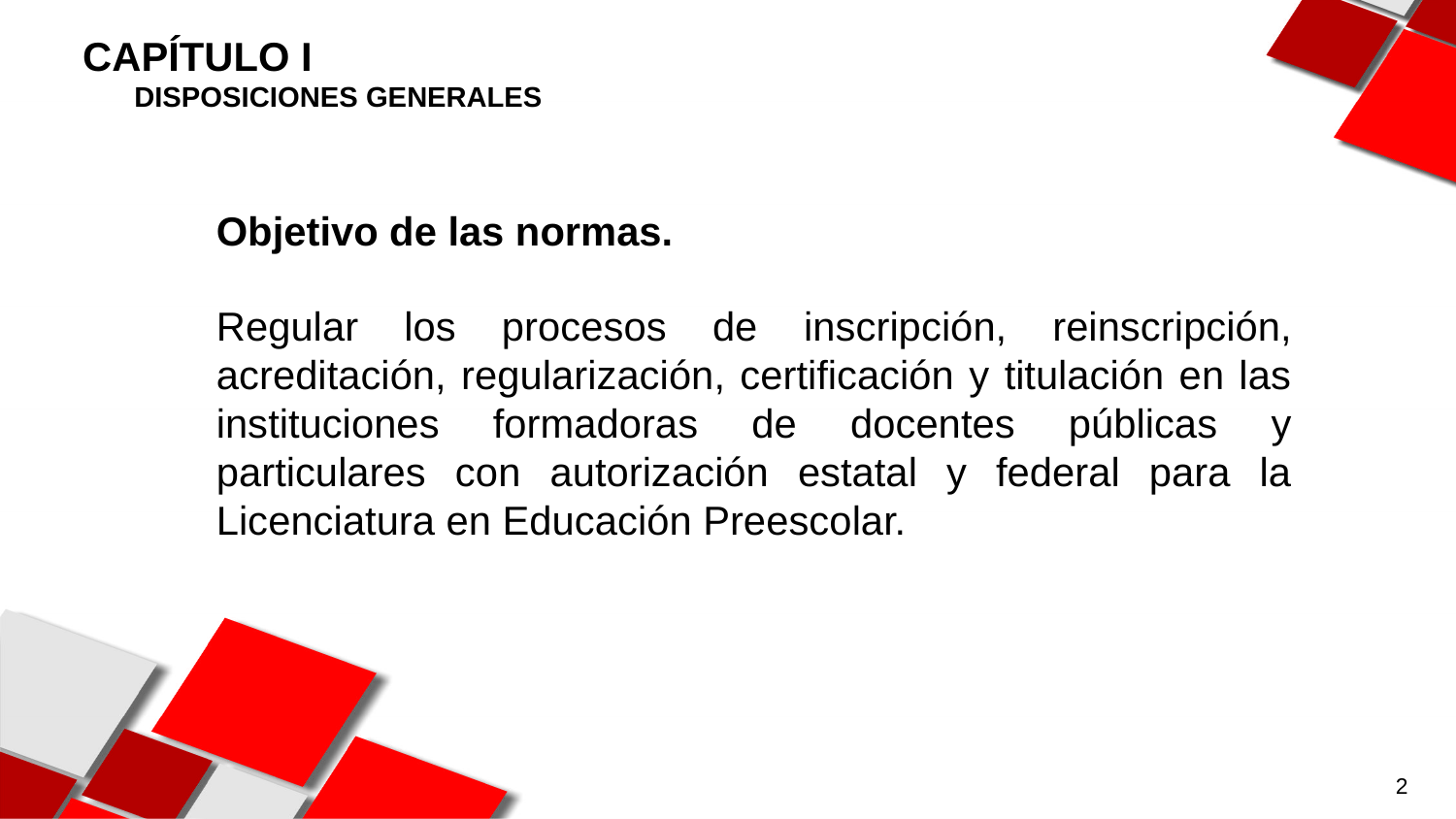

CAPÍTULO I
DISPOSICIONES GENERALES
Objetivo de las normas.

Regular los procesos de inscripción, reinscripción, acreditación, regularización, certificación y titulación en las instituciones formadoras de docentes públicas y particulares con autorización estatal y federal para la Licenciatura en Educación Preescolar.
2